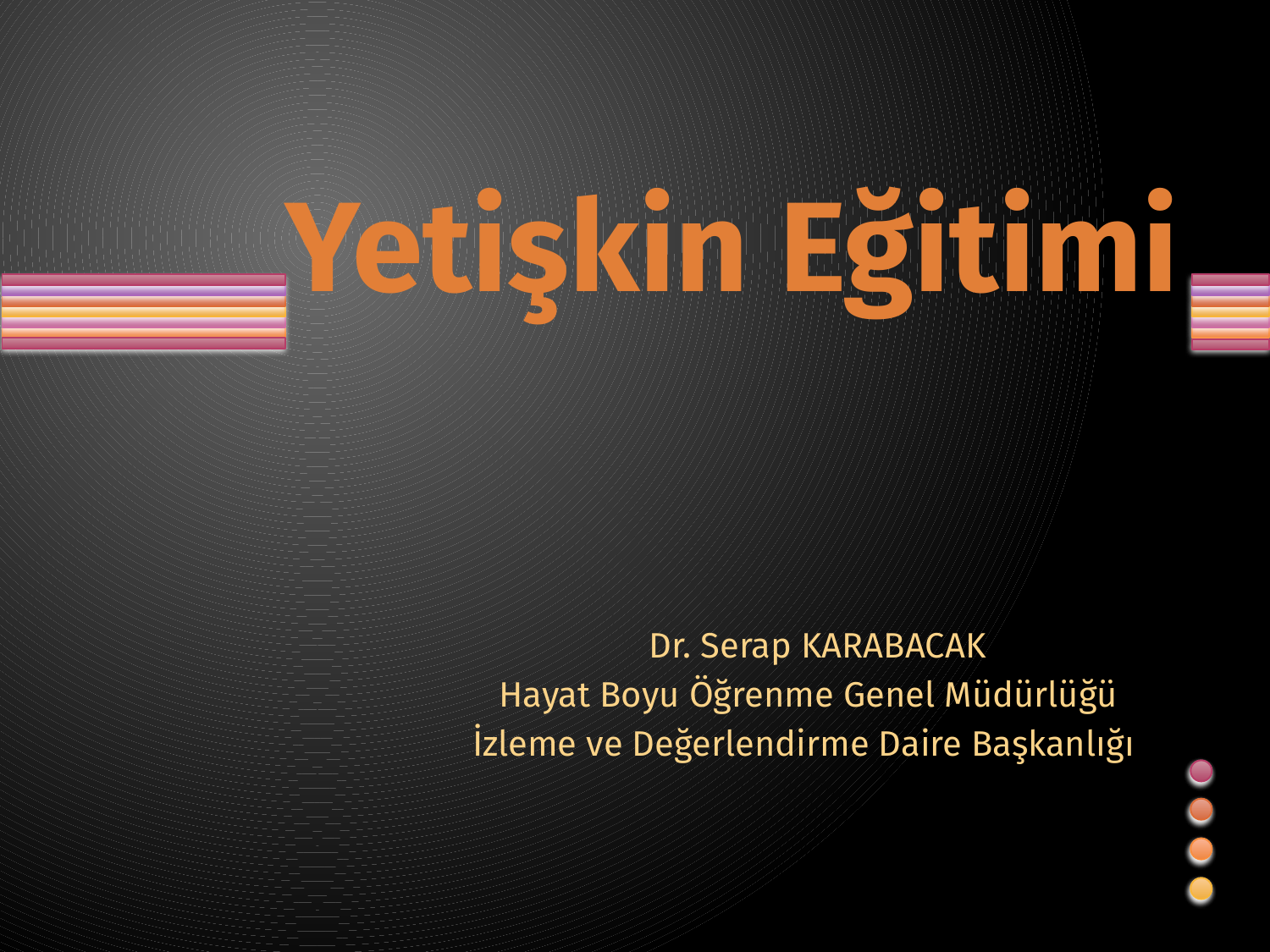

# Yetişkin Eğitimi
                                                      Dr. Serap KARABACAK
                                   Hayat Boyu Öğrenme Genel Müdürlüğü
                                  İzleme ve Değerlendirme Daire Başkanlığı